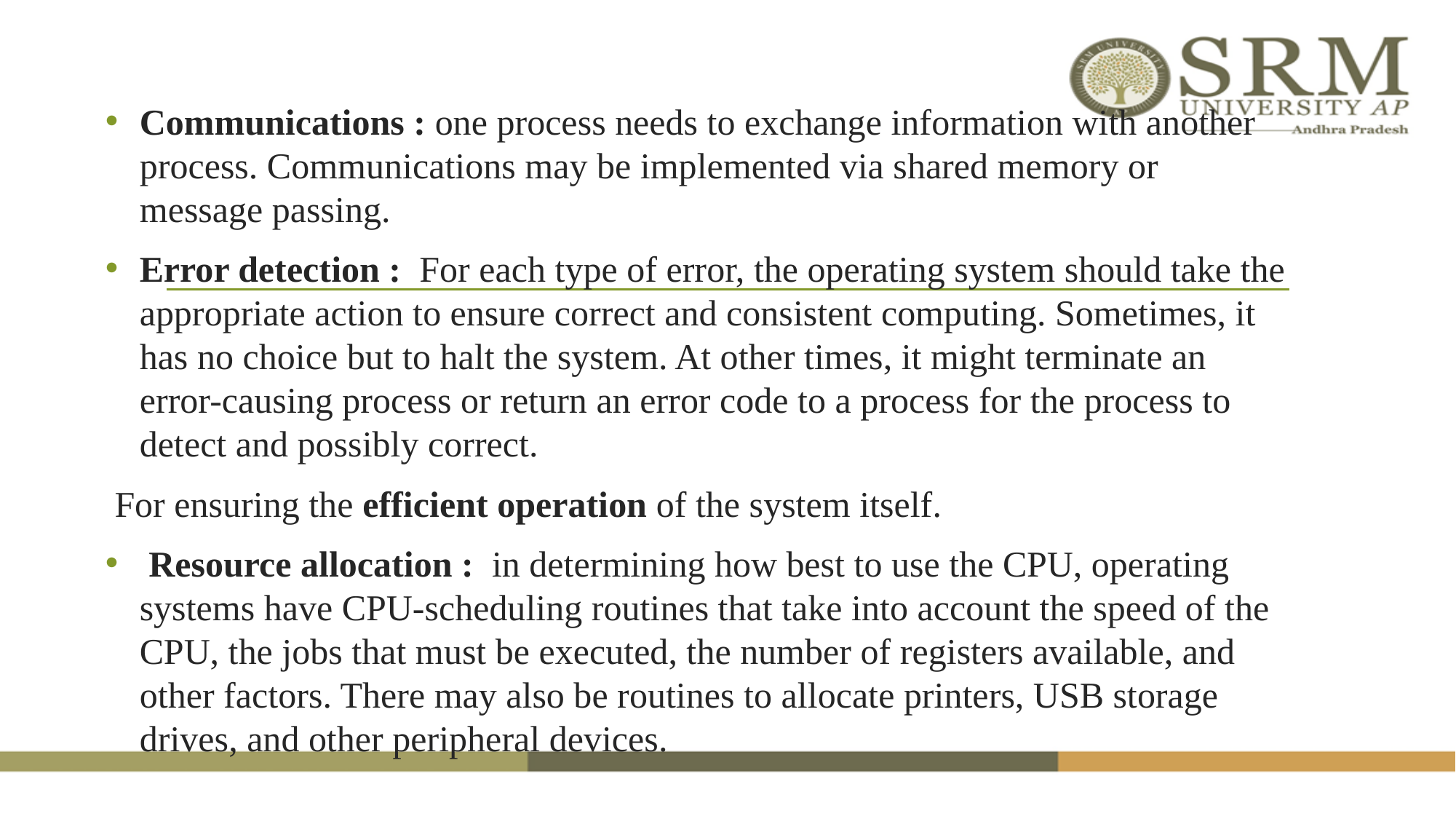

Communications : one process needs to exchange information with another process. Communications may be implemented via shared memory or message passing.
Error detection :  For each type of error, the operating system should take the appropriate action to ensure correct and consistent computing. Sometimes, it has no choice but to halt the system. At other times, it might terminate an error-causing process or return an error code to a process for the process to detect and possibly correct.
 For ensuring the efficient operation of the system itself.
 Resource allocation :  in determining how best to use the CPU, operating systems have CPU-scheduling routines that take into account the speed of the CPU, the jobs that must be executed, the number of registers available, and other factors. There may also be routines to allocate printers, USB storage drives, and other peripheral devices.
#